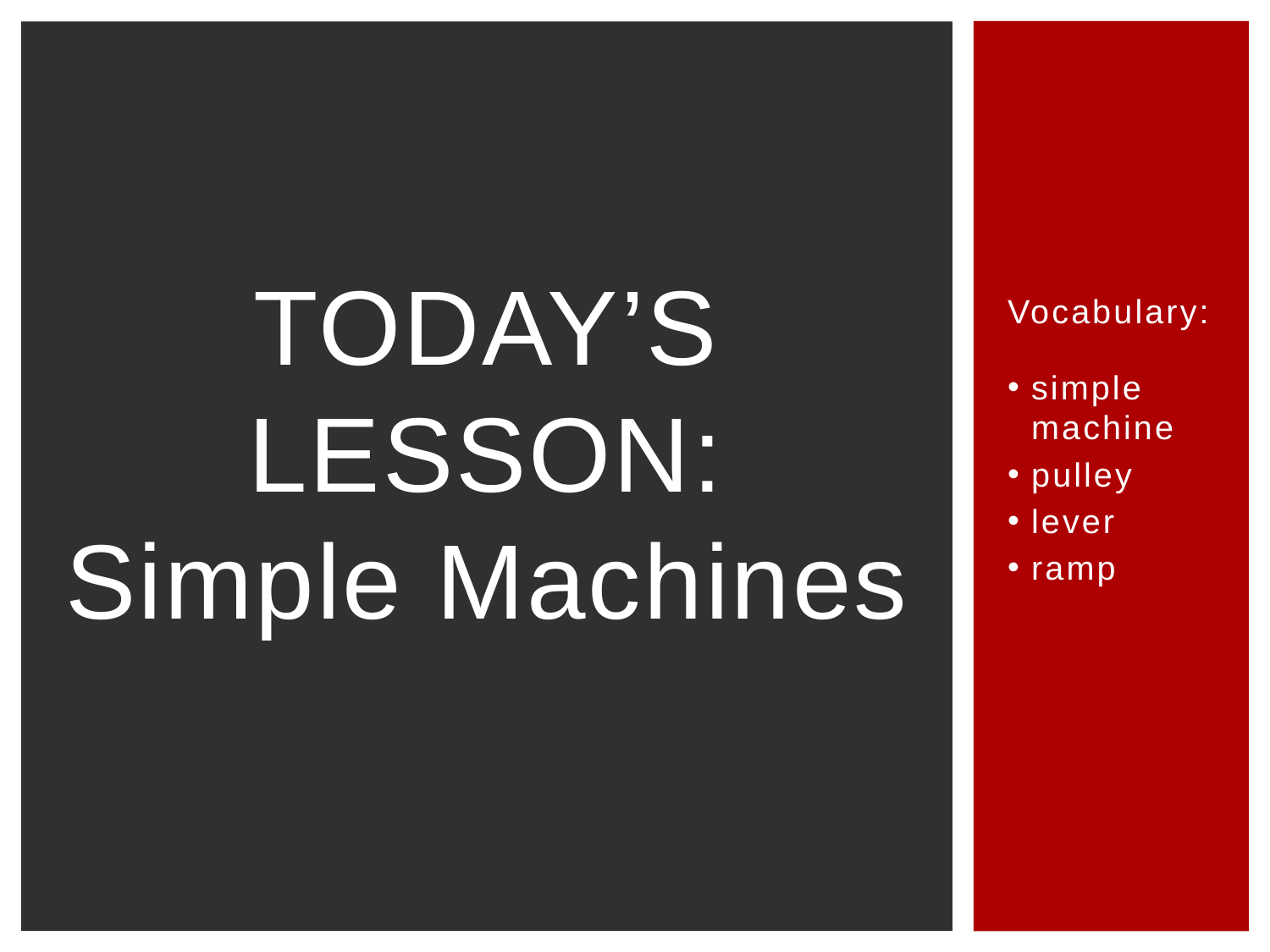

Vocabulary:

simple machine
pulley
lever
ramp
# TODAY’S LESSON: simple Machines